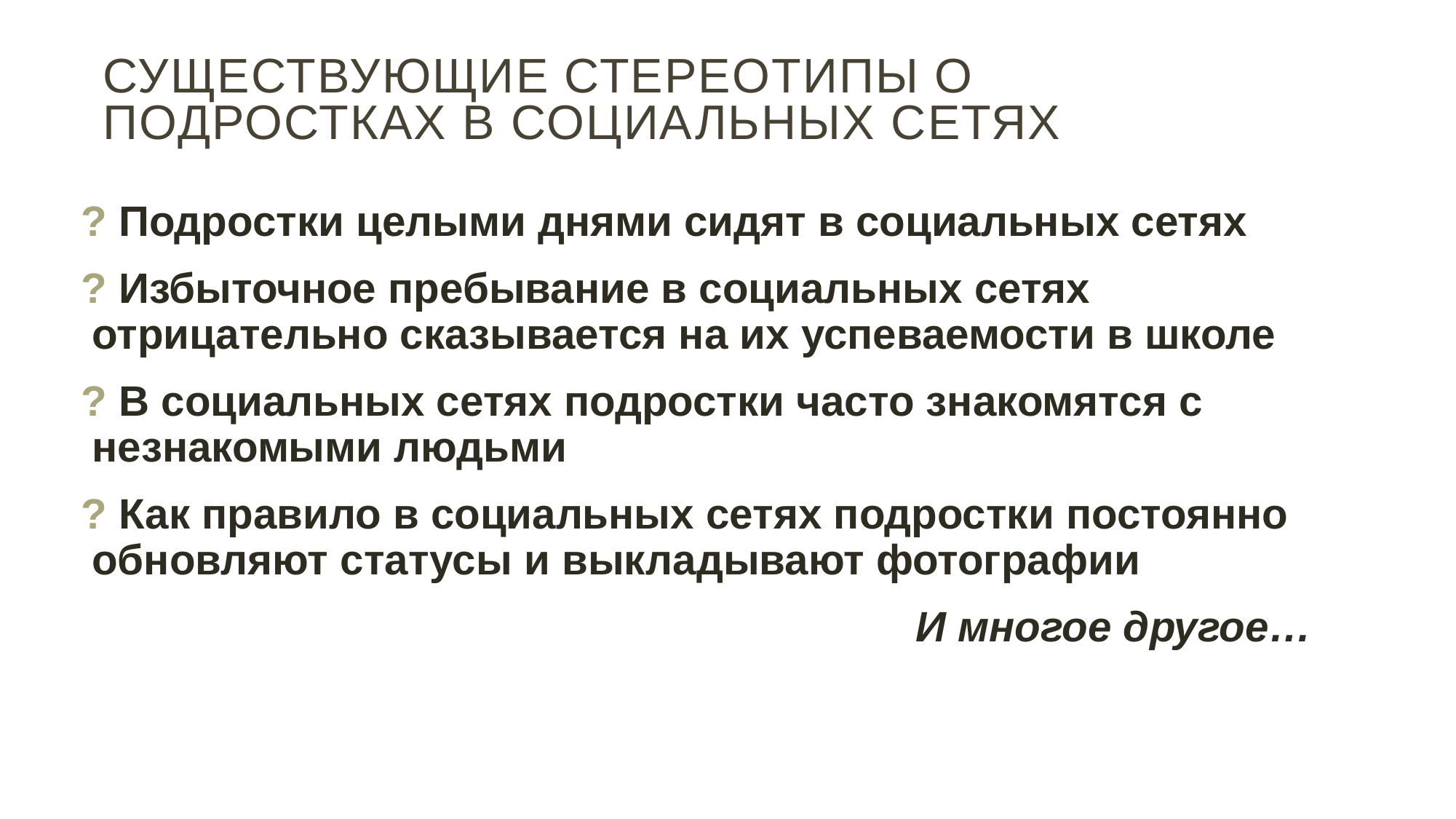

# Существующие стереотипы о подростках в социальных сетях
? Подростки целыми днями сидят в социальных сетях
? Избыточное пребывание в социальных сетях отрицательно сказывается на их успеваемости в школе
? В социальных сетях подростки часто знакомятся с незнакомыми людьми
? Как правило в социальных сетях подростки постоянно обновляют статусы и выкладывают фотографии
И многое другое…